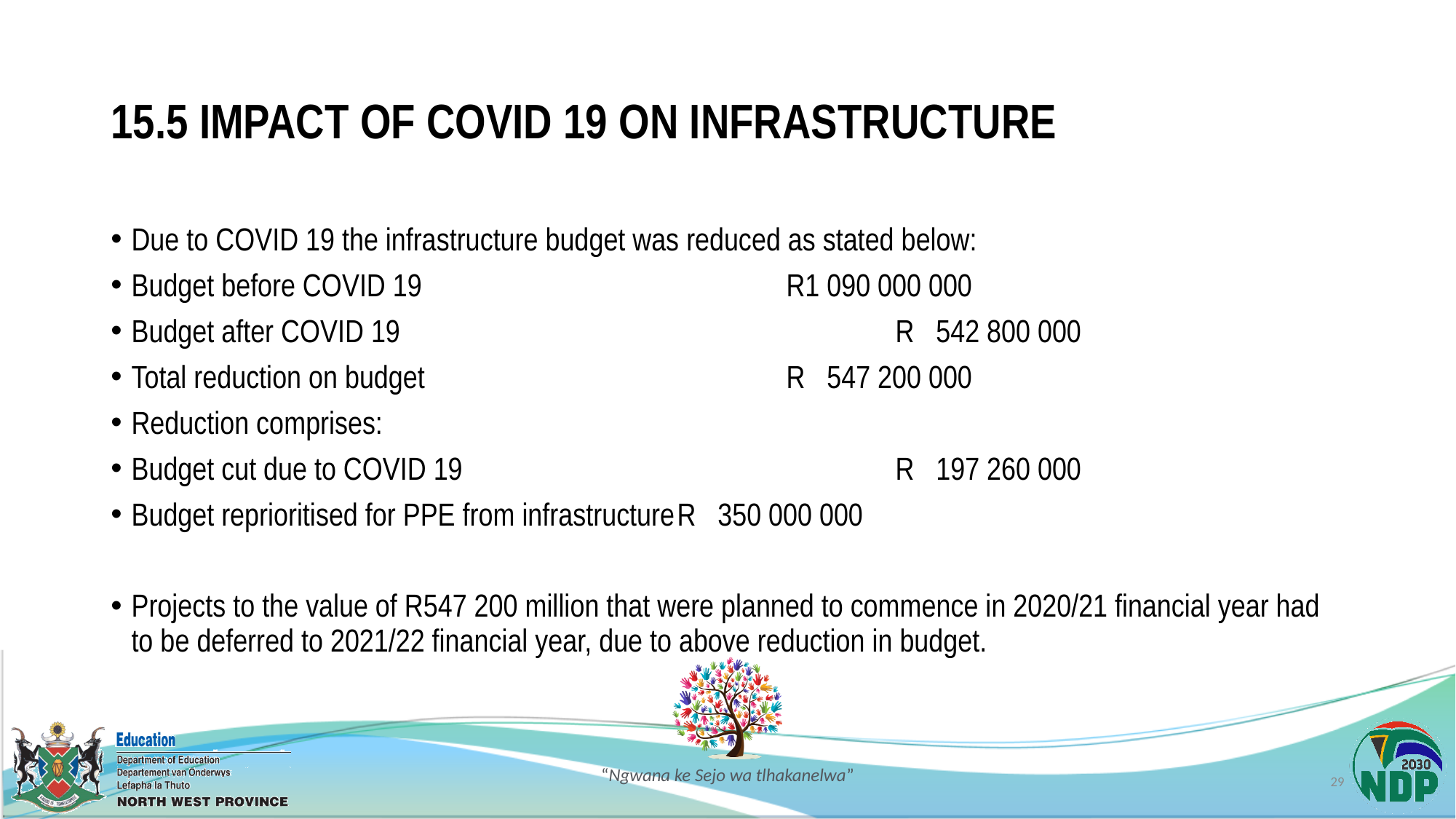

# 15.5 IMPACT OF COVID 19 ON INFRASTRUCTURE
Due to COVID 19 the infrastructure budget was reduced as stated below:
Budget before COVID 19				R1 090 000 000
Budget after COVID 19					R   542 800 000
Total reduction on budget				R   547 200 000
Reduction comprises:
Budget cut due to COVID 19				R   197 260 000
Budget reprioritised for PPE from infrastructure	R   350 000 000

Projects to the value of R547 200 million that were planned to commence in 2020/21 financial year had to be deferred to 2021/22 financial year, due to above reduction in budget.

29